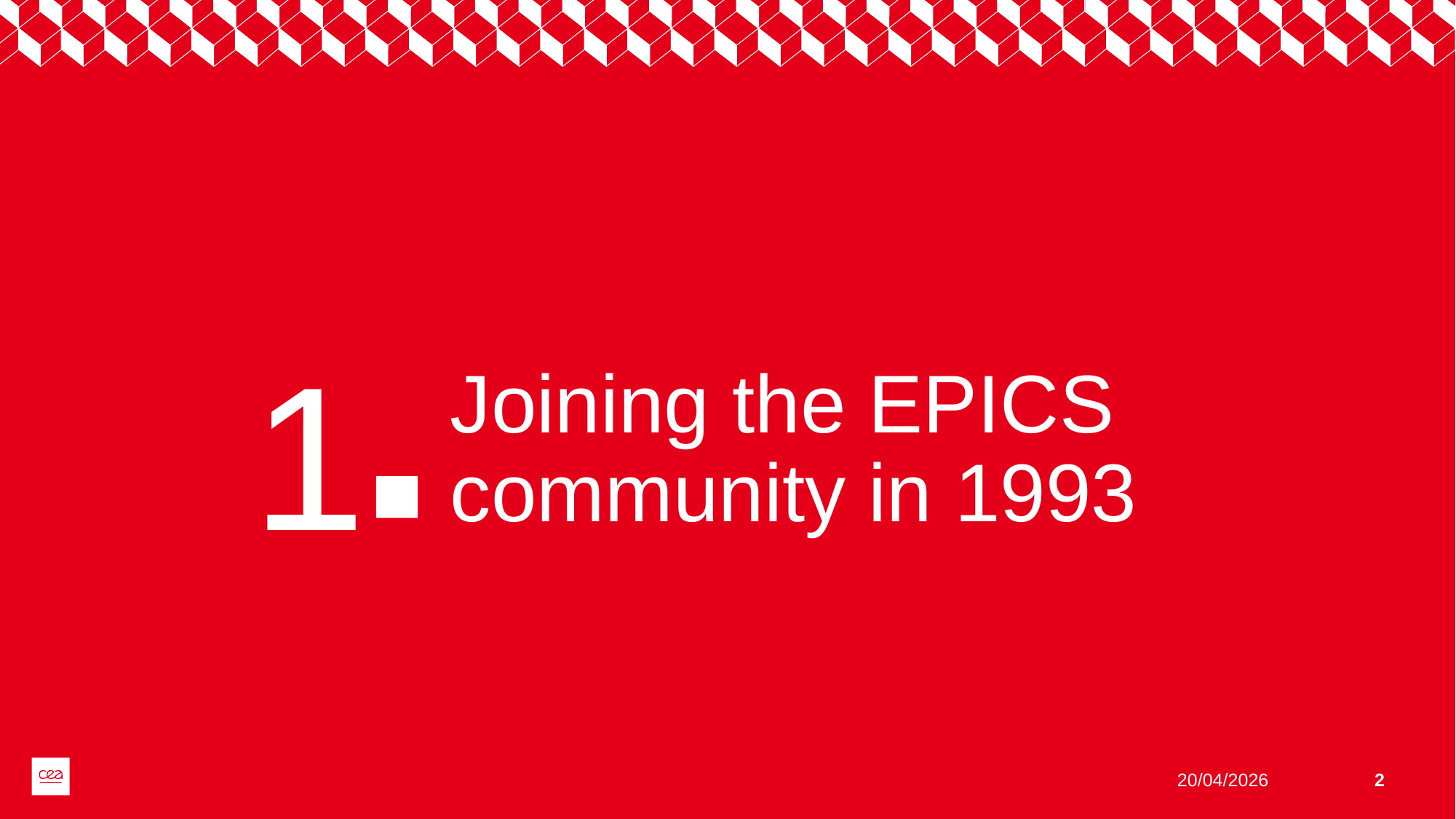

1
# Joining the EPICS community in 1993

20/04/2026
2